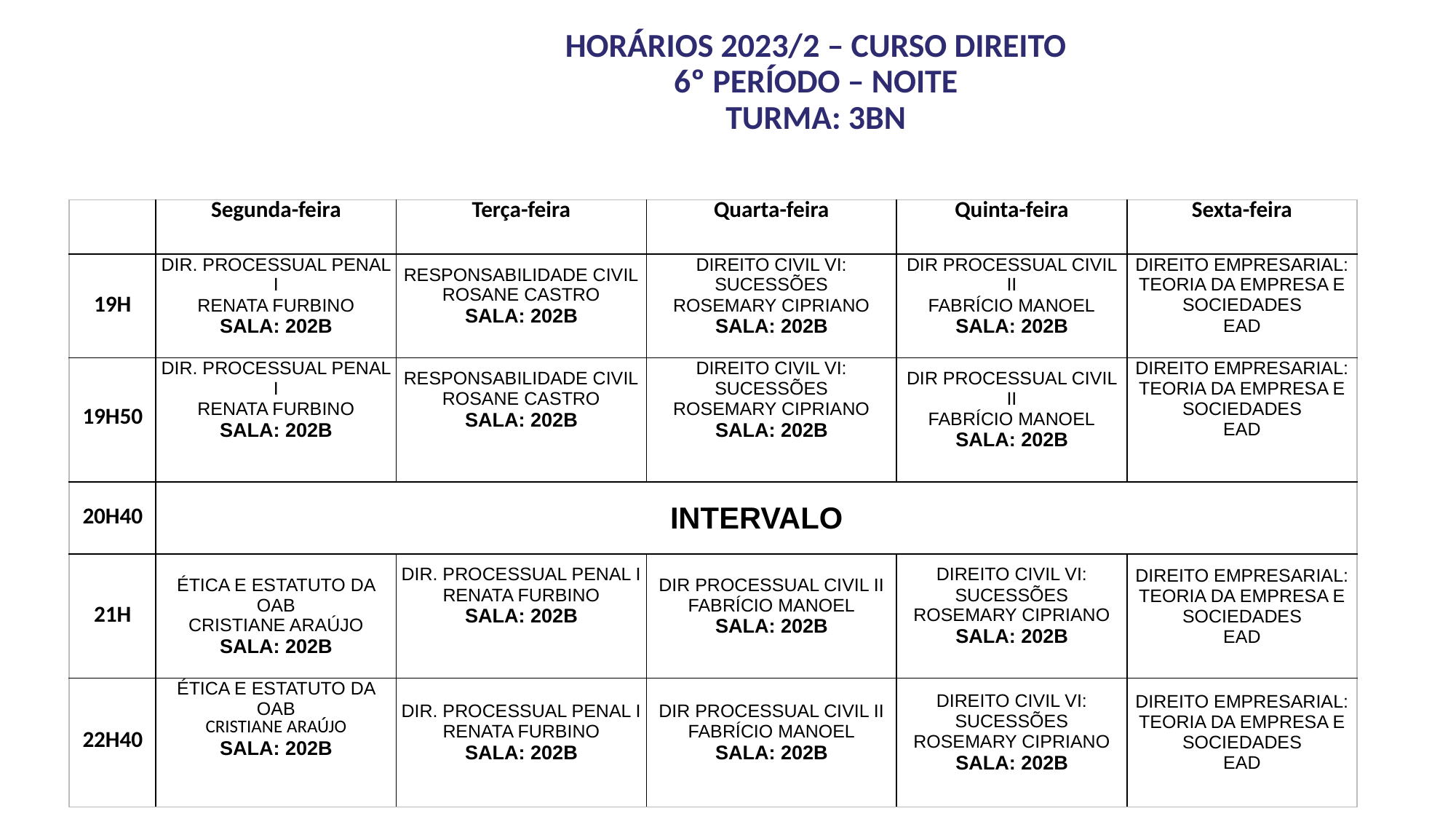

# HORÁRIOS 2023/2 – CURSO DIREITO 6º PERÍODO – NOITE TURMA: 3BN
|  | Segunda-feira | Terça-feira | Quarta-feira | Quinta-feira | Sexta-feira |
| --- | --- | --- | --- | --- | --- |
| 19H | DIR. PROCESSUAL PENAL I RENATA FURBINO SALA: 202B | RESPONSABILIDADE CIVIL ROSANE CASTRO SALA: 202B | DIREITO CIVIL VI: SUCESSÕES ROSEMARY CIPRIANO SALA: 202B | DIR PROCESSUAL CIVIL II FABRÍCIO MANOEL SALA: 202B | DIREITO EMPRESARIAL: TEORIA DA EMPRESA E SOCIEDADES EAD |
| 19H50 | DIR. PROCESSUAL PENAL I RENATA FURBINO SALA: 202B | RESPONSABILIDADE CIVIL ROSANE CASTRO SALA: 202B | DIREITO CIVIL VI: SUCESSÕES ROSEMARY CIPRIANO SALA: 202B | DIR PROCESSUAL CIVIL II FABRÍCIO MANOEL SALA: 202B | DIREITO EMPRESARIAL: TEORIA DA EMPRESA E SOCIEDADES EAD |
| 20H40 | INTERVALO |  |  |  |  |
| 21H | ÉTICA E ESTATUTO DA OAB CRISTIANE ARAÚJO SALA: 202B | DIR. PROCESSUAL PENAL I RENATA FURBINO SALA: 202B | DIR PROCESSUAL CIVIL II FABRÍCIO MANOEL SALA: 202B | DIREITO CIVIL VI: SUCESSÕES ROSEMARY CIPRIANO SALA: 202B | DIREITO EMPRESARIAL: TEORIA DA EMPRESA E SOCIEDADES EAD |
| 22H40 | ÉTICA E ESTATUTO DA OAB CRISTIANE ARAÚJO SALA: 202B | DIR. PROCESSUAL PENAL I RENATA FURBINO SALA: 202B | DIR PROCESSUAL CIVIL II FABRÍCIO MANOEL SALA: 202B | DIREITO CIVIL VI: SUCESSÕES ROSEMARY CIPRIANO SALA: 202B | DIREITO EMPRESARIAL: TEORIA DA EMPRESA E SOCIEDADES EAD |